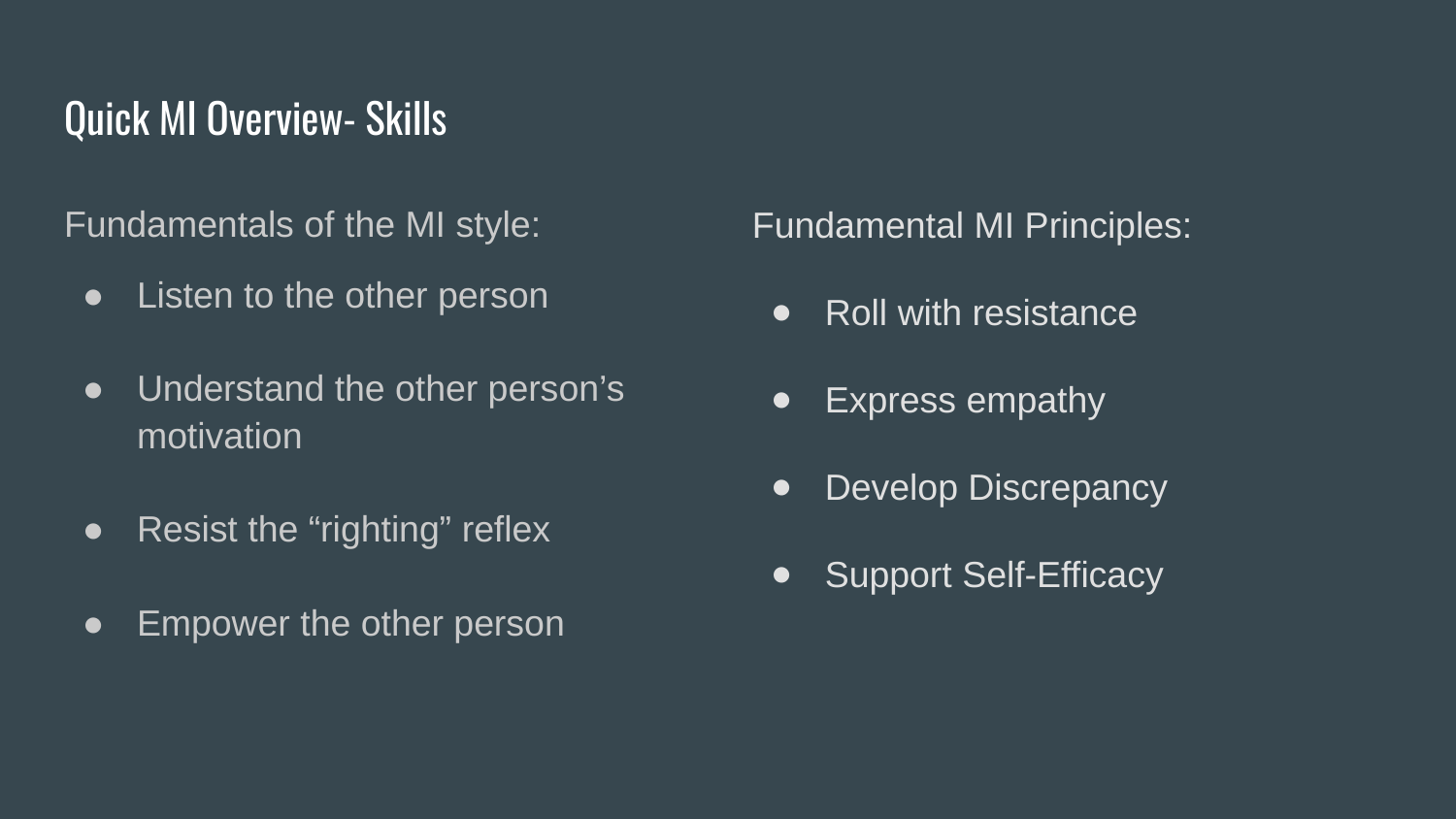

# Quick MI Overview- Skills
Fundamentals of the MI style:
Listen to the other person
Understand the other person’s motivation
Resist the “righting” reflex
Empower the other person
Fundamental MI Principles:

Roll with resistance
Express empathy
Develop Discrepancy
Support Self-Efficacy